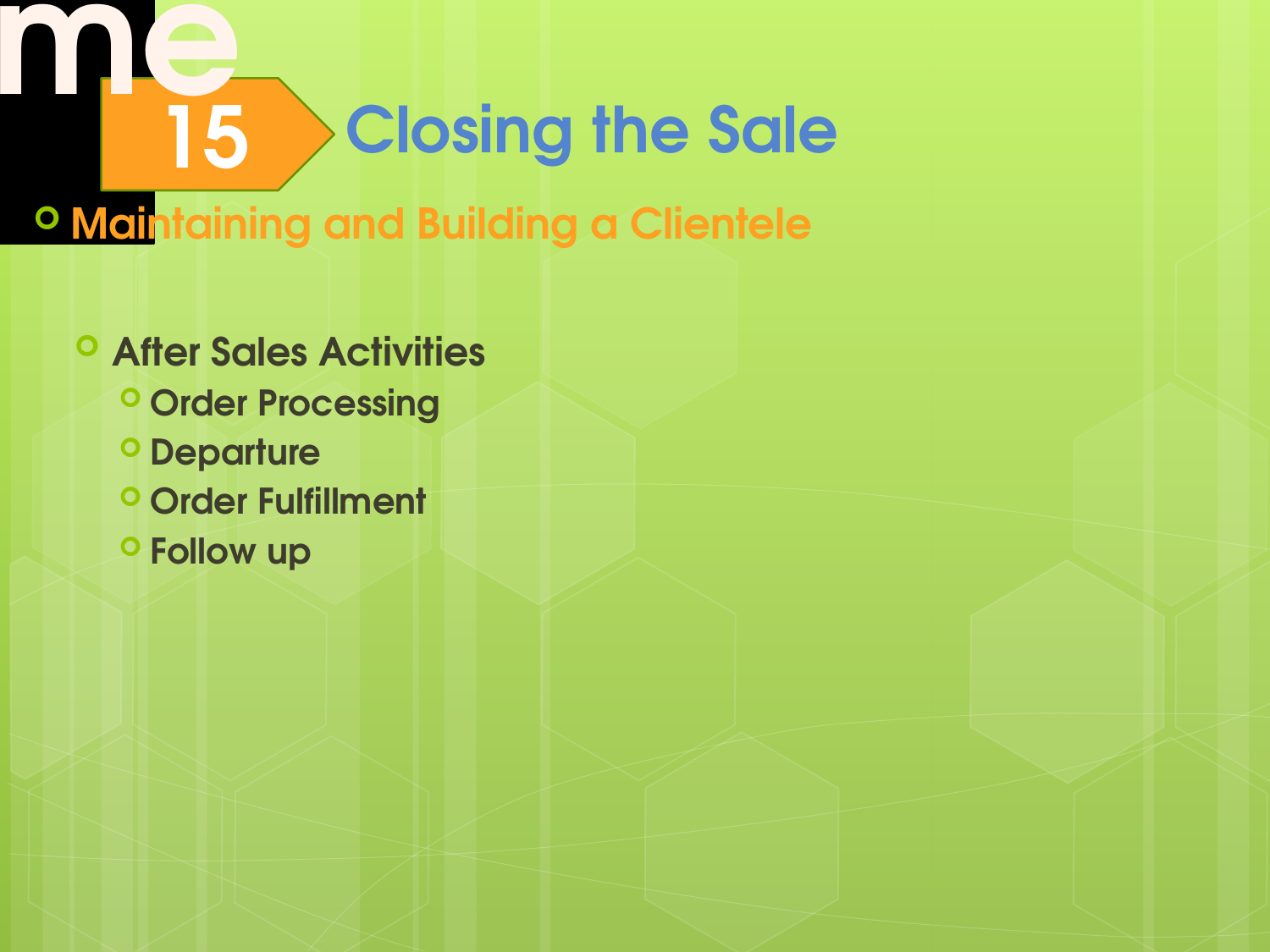

Maintaining and Building a Clientele

After Sales Activities
Order Processing
Departure
Order Fulfillment
Follow up